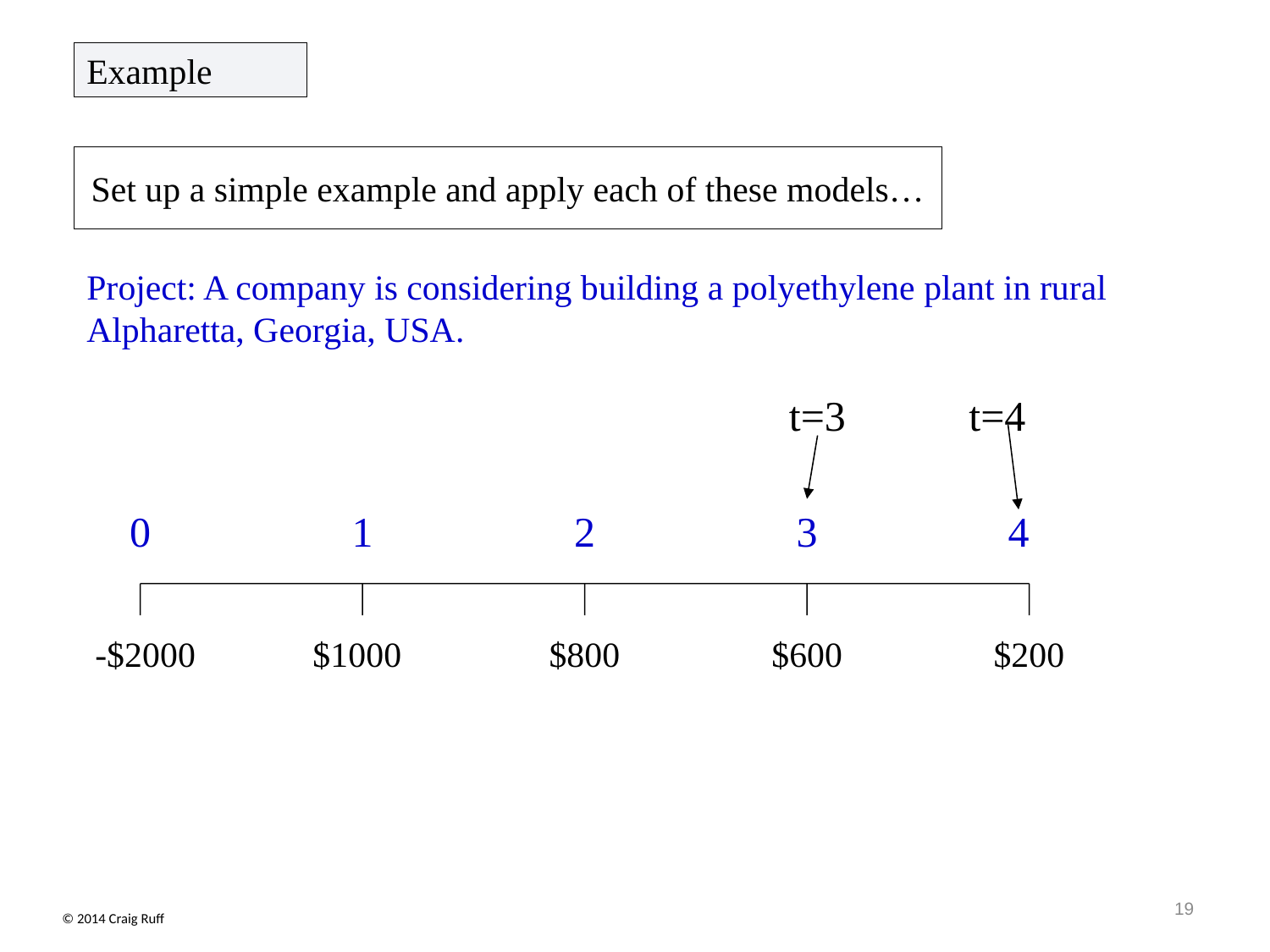

Example
# Set up a simple example and apply each of these models…
Project: A company is considering building a polyethylene plant in rural Alpharetta, Georgia, USA.
t=3
t=4

0
1
2
3
4

-$2000
$1000
$800
$600
$200
19
© 2014 Craig Ruff